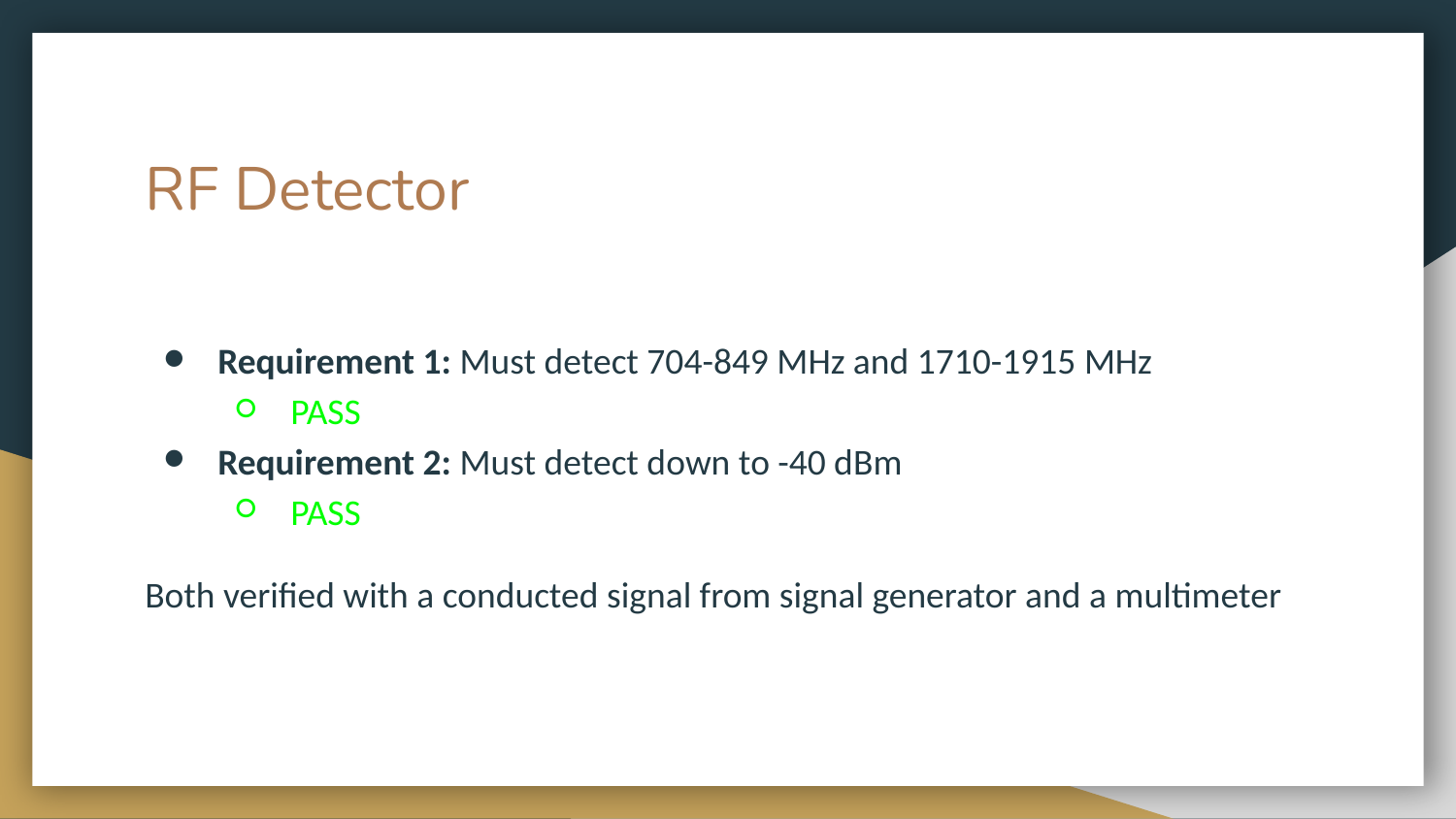

# RF Detector
Requirement 1: Must detect 704-849 MHz and 1710-1915 MHz
PASS
Requirement 2: Must detect down to -40 dBm
PASS
Both verified with a conducted signal from signal generator and a multimeter